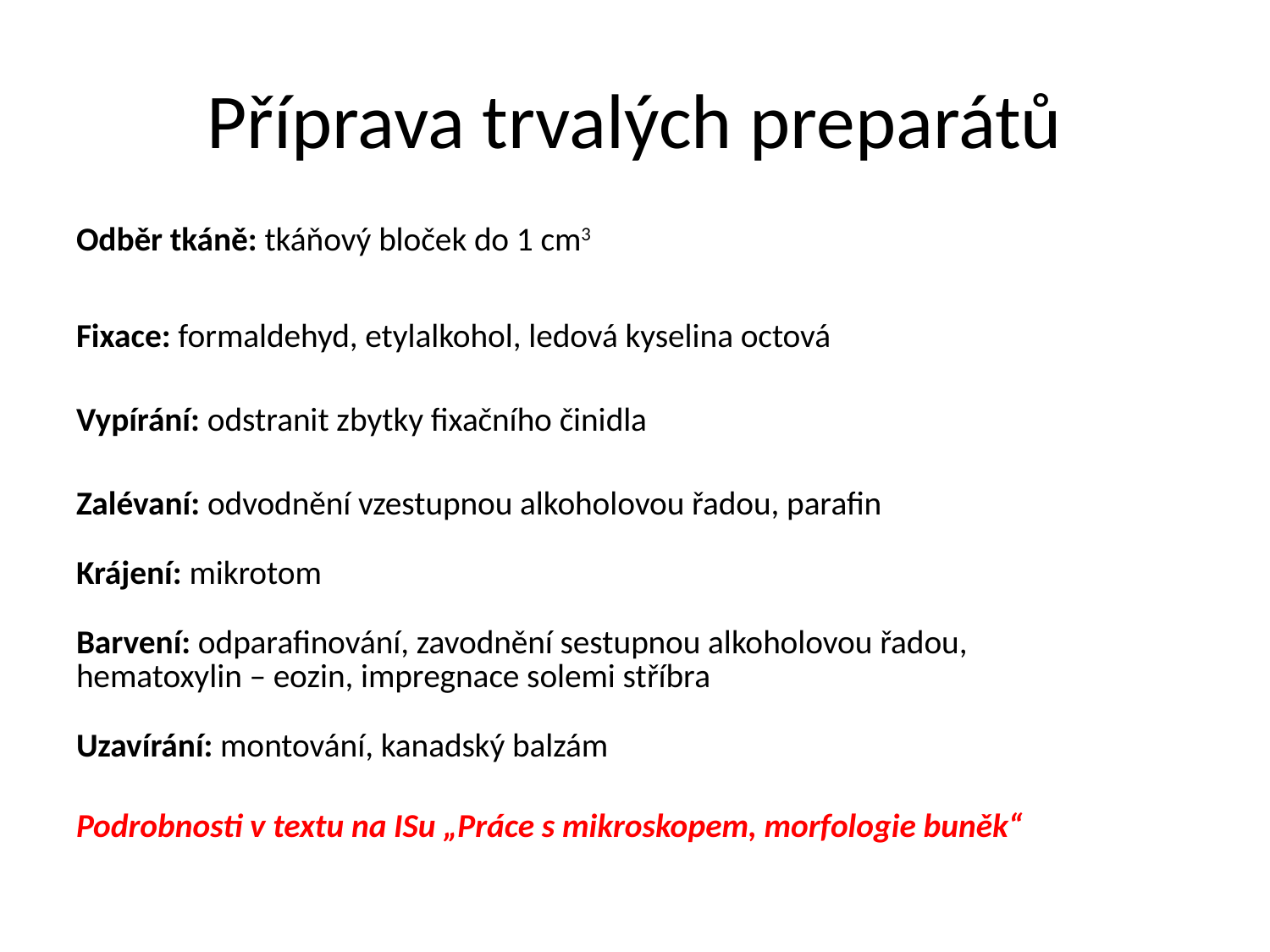

# Příprava trvalých preparátů
Odběr tkáně: tkáňový bloček do 1 cm3

Fixace: formaldehyd, etylalkohol, ledová kyselina octová

Vypírání: odstranit zbytky fixačního činidla

Zalévaní: odvodnění vzestupnou alkoholovou řadou, parafin

Krájení: mikrotom

Barvení: odparafinování, zavodnění sestupnou alkoholovou řadou,
hematoxylin – eozin, impregnace solemi stříbra

Uzavírání: montování, kanadský balzám

Podrobnosti v textu na ISu „Práce s mikroskopem, morfologie buněk“